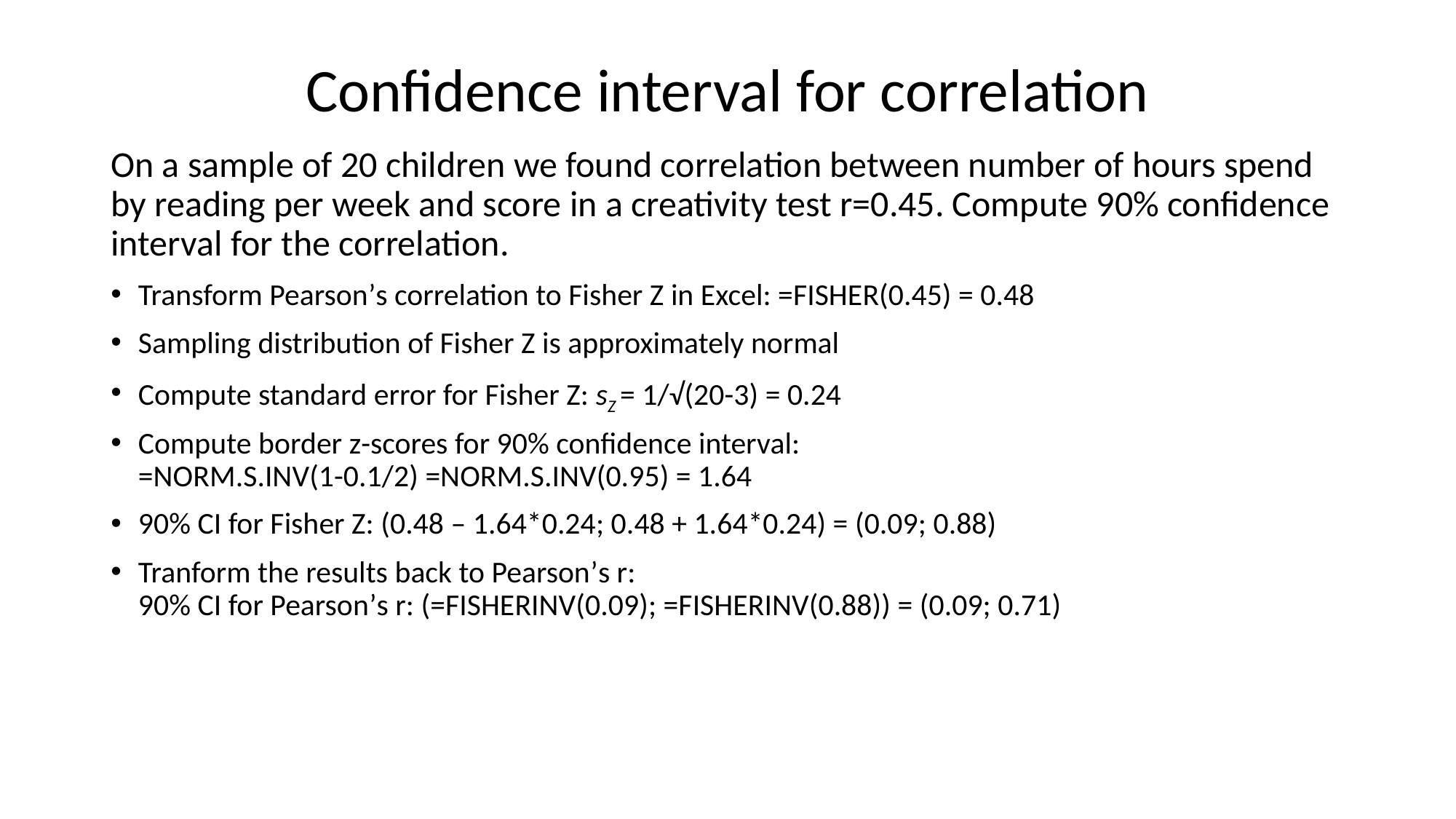

# Confidence interval for correlation
On a sample of 20 children we found correlation between number of hours spend by reading per week and score in a creativity test r=0.45. Compute 90% confidence interval for the correlation.
Transform Pearson’s correlation to Fisher Z in Excel: =FISHER(0.45) = 0.48
Sampling distribution of Fisher Z is approximately normal
Compute standard error for Fisher Z: sZ = 1/√(20-3) = 0.24
Compute border z-scores for 90% confidence interval:
=NORM.S.INV(1-0.1/2) =NORM.S.INV(0.95) = 1.64
90% CI for Fisher Z: (0.48 – 1.64*0.24; 0.48 + 1.64*0.24) = (0.09; 0.88)
Tranform the results back to Pearson’s r:
90% CI for Pearson’s r: (=FISHERINV(0.09); =FISHERINV(0.88)) = (0.09; 0.71)